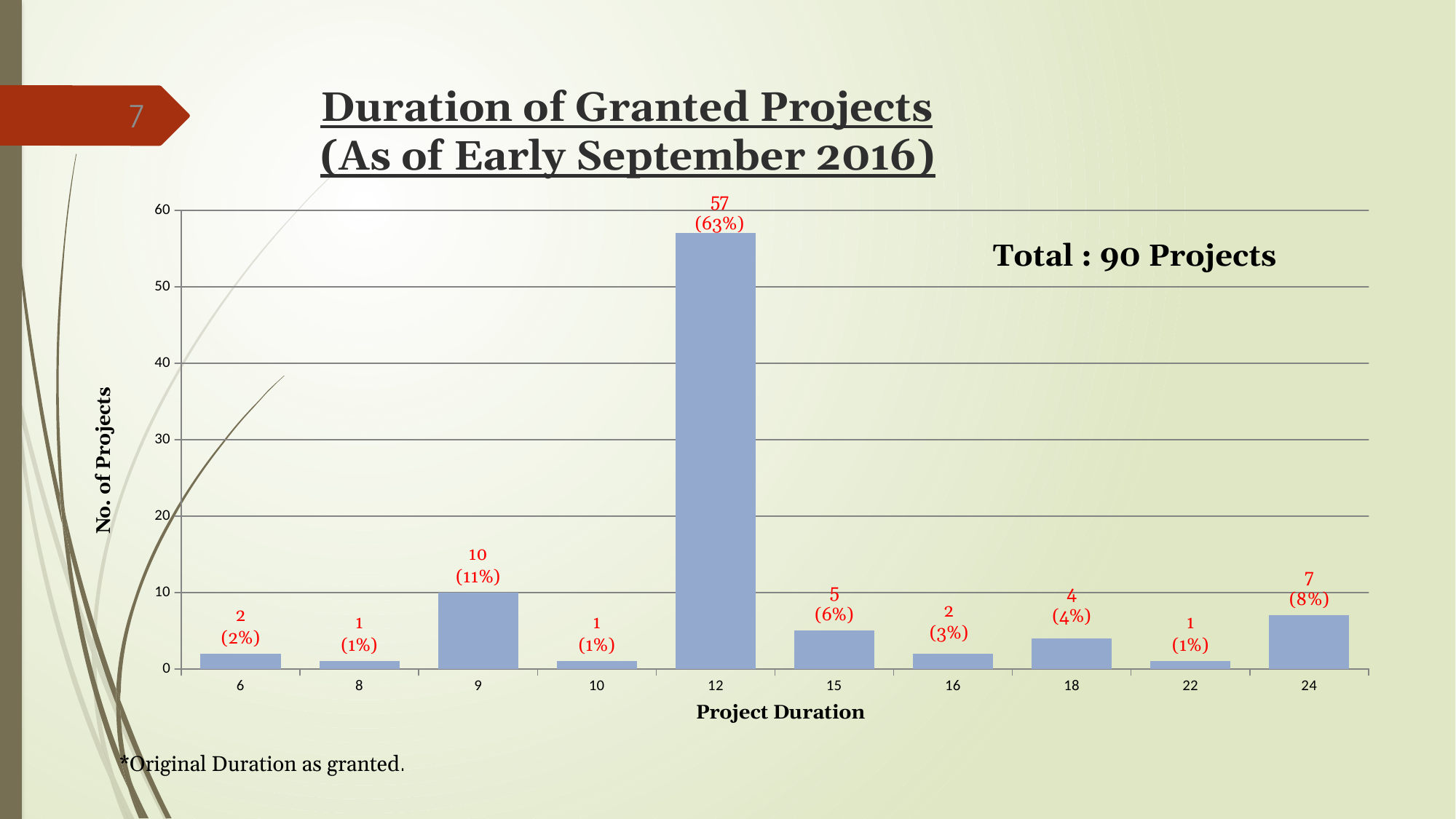

# Duration of Granted Projects (As of Early September 2016)
7

### Chart

| Category | Count |
|---|---|
| 6 | 2.0 |
| 8 | 1.0 |
| 9 | 10.0 |
| 10 | 1.0 |
| 12 | 57.0 |
| 15 | 5.0 |
| 16 | 2.0 |
| 18 | 4.0 |
| 22 | 1.0 |
| 24 | 7.0 |
Total : 90 Projects
*Original Duration as granted.